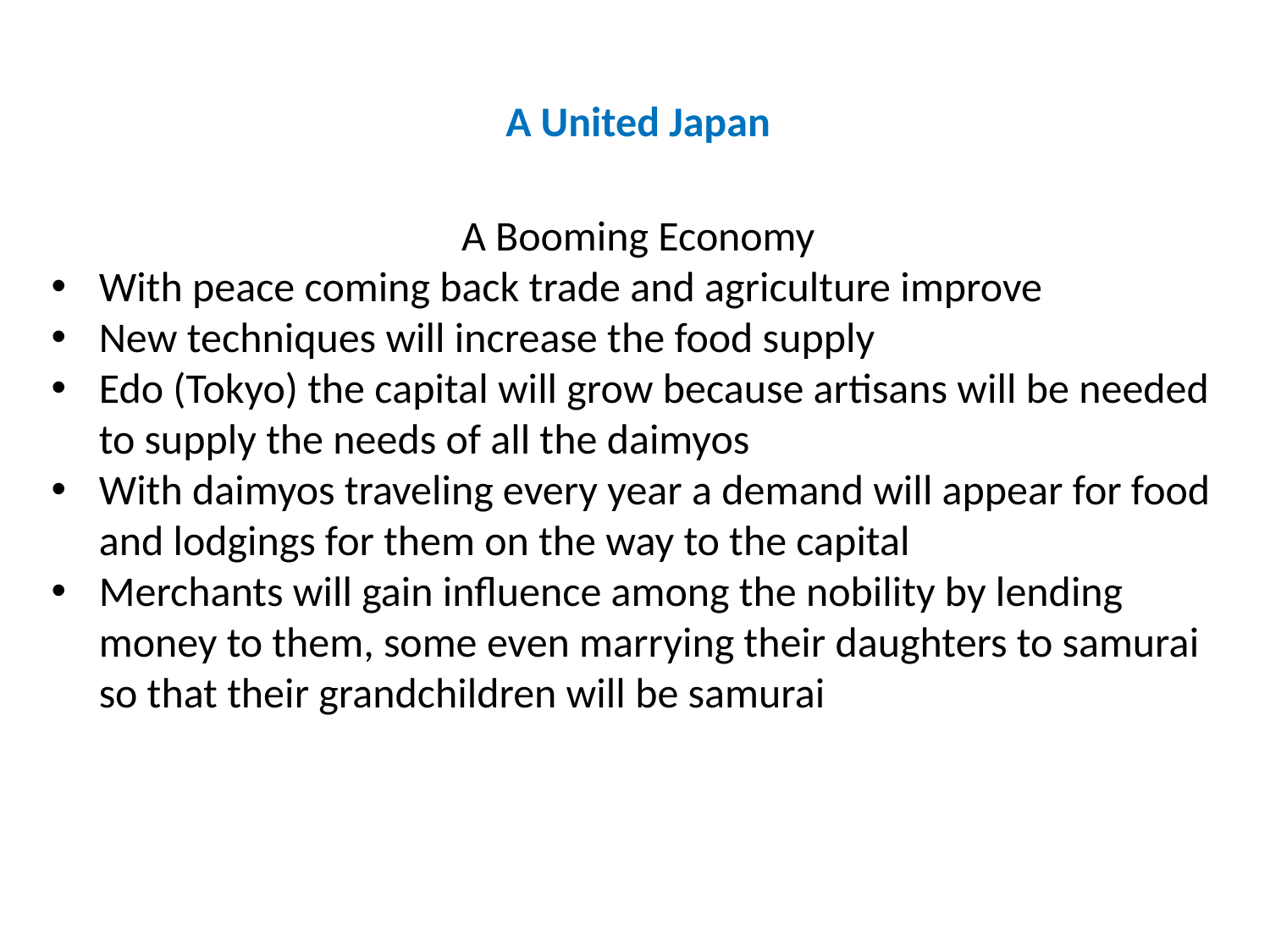

A United Japan
A Booming Economy
With peace coming back trade and agriculture improve
New techniques will increase the food supply
Edo (Tokyo) the capital will grow because artisans will be needed to supply the needs of all the daimyos
With daimyos traveling every year a demand will appear for food and lodgings for them on the way to the capital
Merchants will gain influence among the nobility by lending money to them, some even marrying their daughters to samurai so that their grandchildren will be samurai